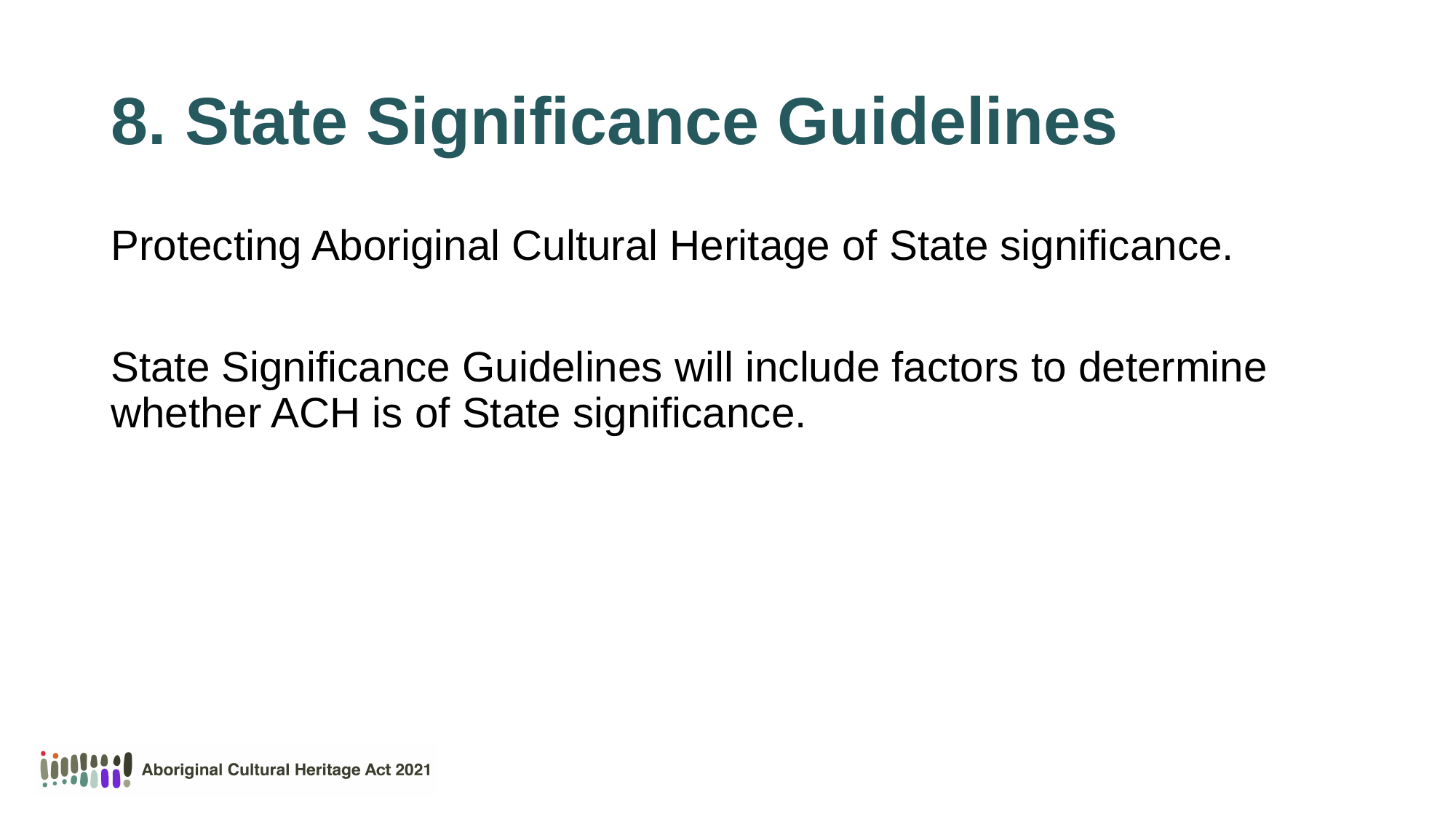

# 8. State Significance Guidelines
Protecting Aboriginal Cultural Heritage of State significance.

State Significance Guidelines will include factors to determine whether ACH is of State significance.